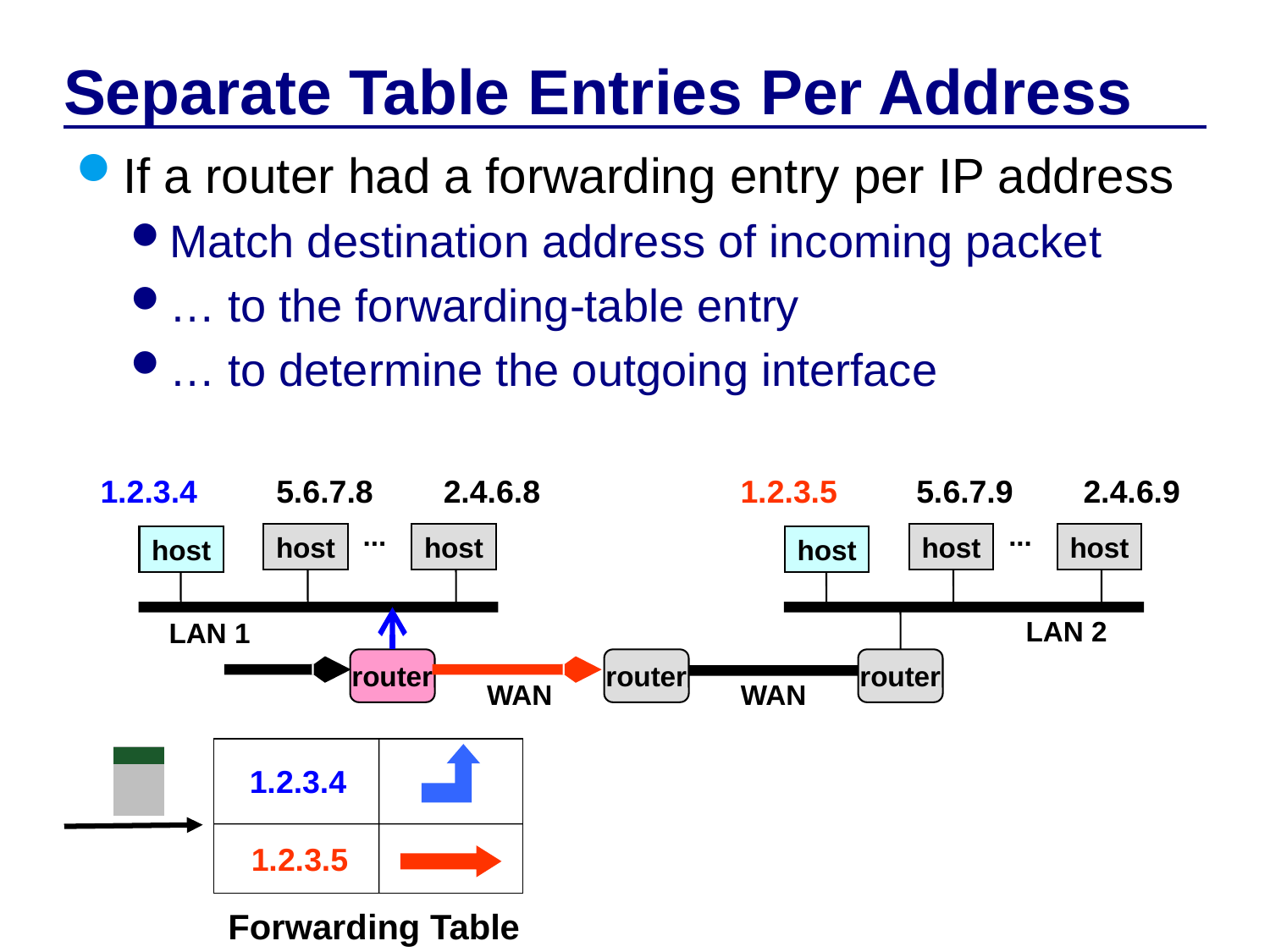

# Separate Table Entries Per Address
If a router had a forwarding entry per IP address
Match destination address of incoming packet
… to the forwarding-table entry
… to determine the outgoing interface

1.2.3.4
5.6.7.8
2.4.6.8
1.2.3.5
5.6.7.9
2.4.6.9
...
...
host
host
host
host
host
host

LAN 2

LAN 1
router
router
router

WAN
WAN

1.2.3.4

1.2.3.5

CSC 458/CSC 2209 – Computer Networks
University of Toronto – Fall 2025
16
Forwarding Table